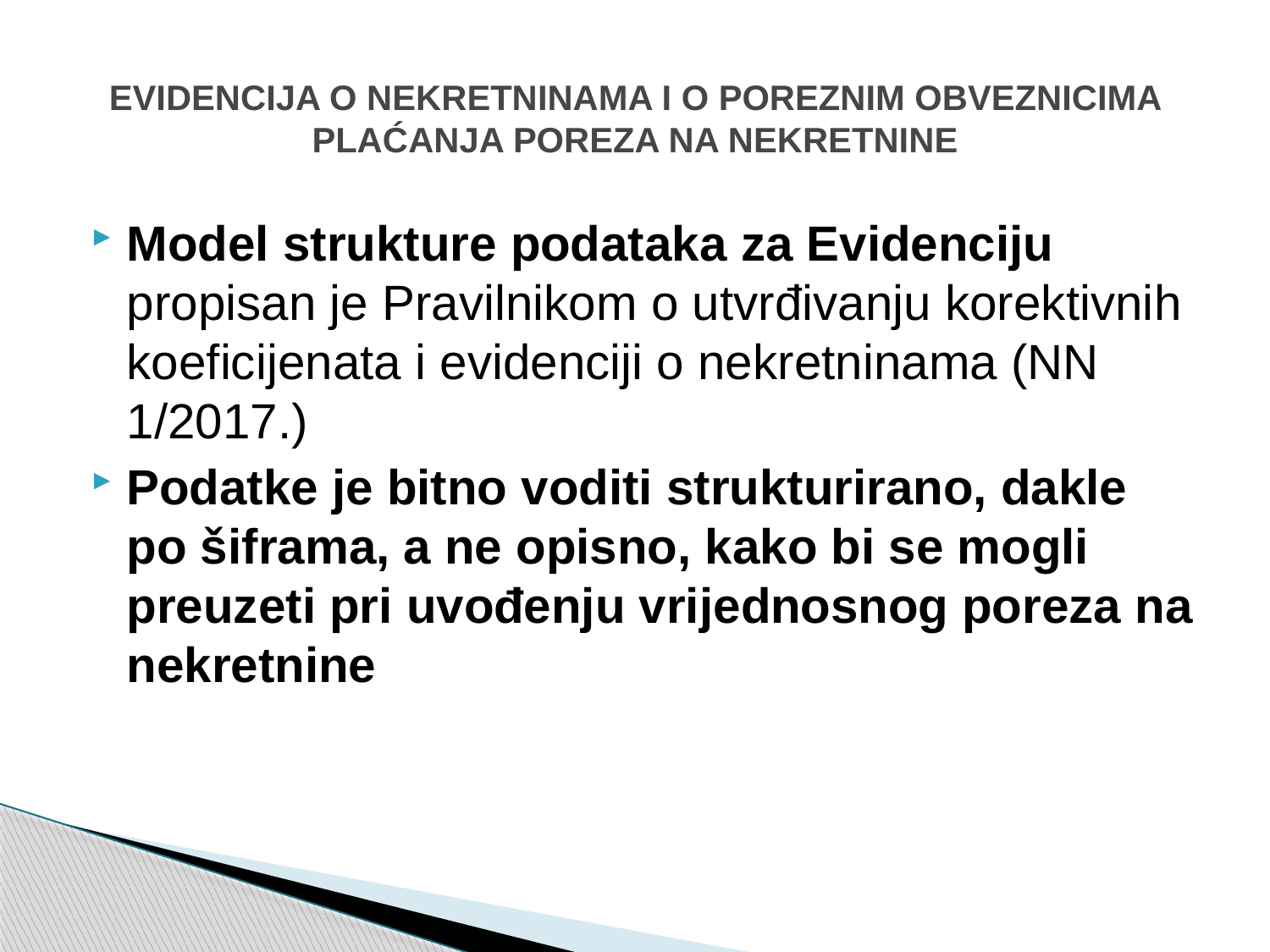

# EVIDENCIJA O NEKRETNINAMA I O POREZNIM OBVEZNICIMA PLAĆANJA POREZA NA NEKRETNINE
Model strukture podataka za Evidenciju propisan je Pravilnikom o utvrđivanju korektivnih koeficijenata i evidenciji o nekretninama (NN 1/2017.)
Podatke je bitno voditi strukturirano, dakle po šiframa, a ne opisno, kako bi se mogli preuzeti pri uvođenju vrijednosnog poreza na nekretnine